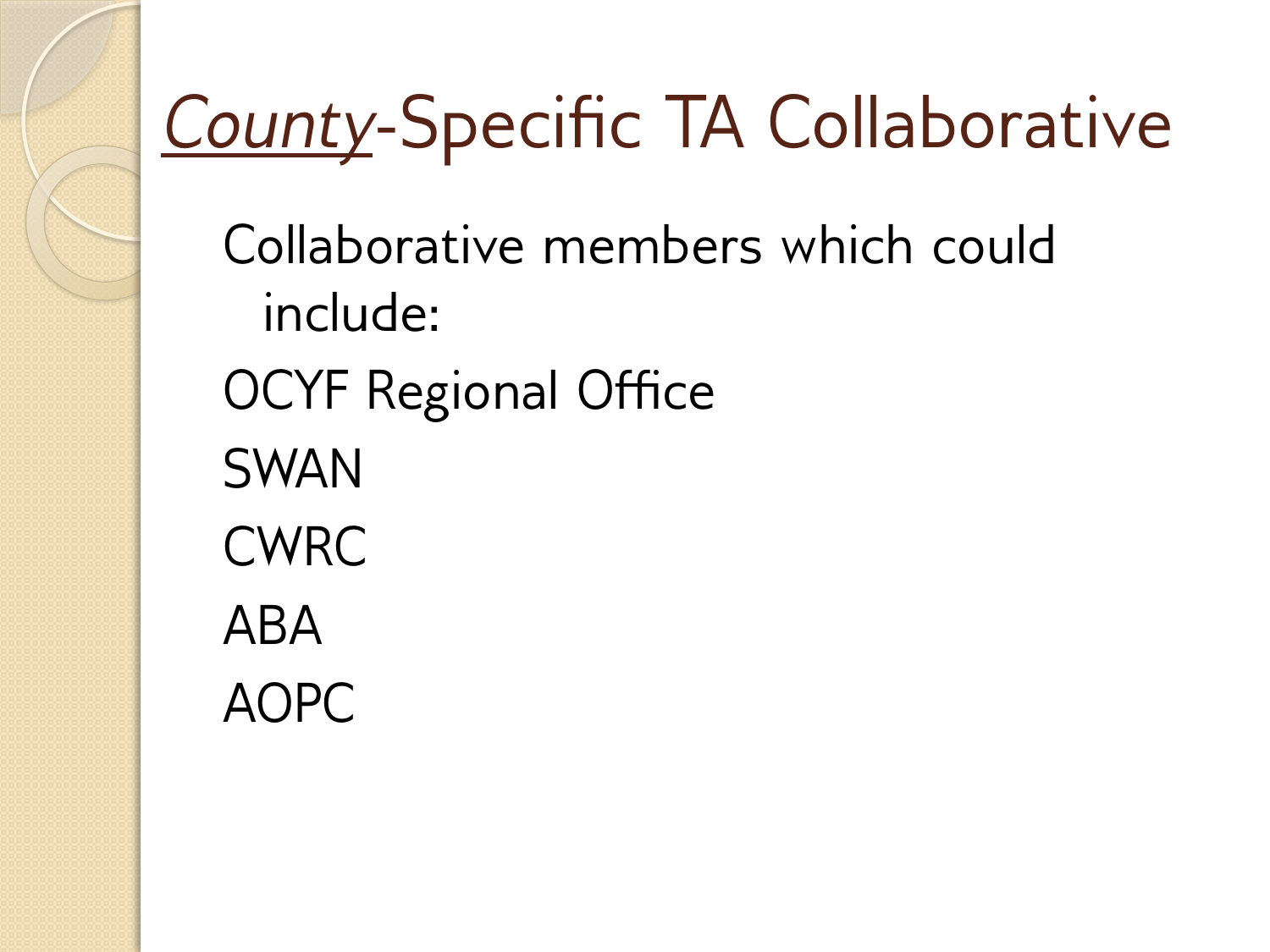

# County-Specific TA Collaborative
Collaborative members which could include:
OCYF Regional Office
SWAN
CWRC
ABA
AOPC